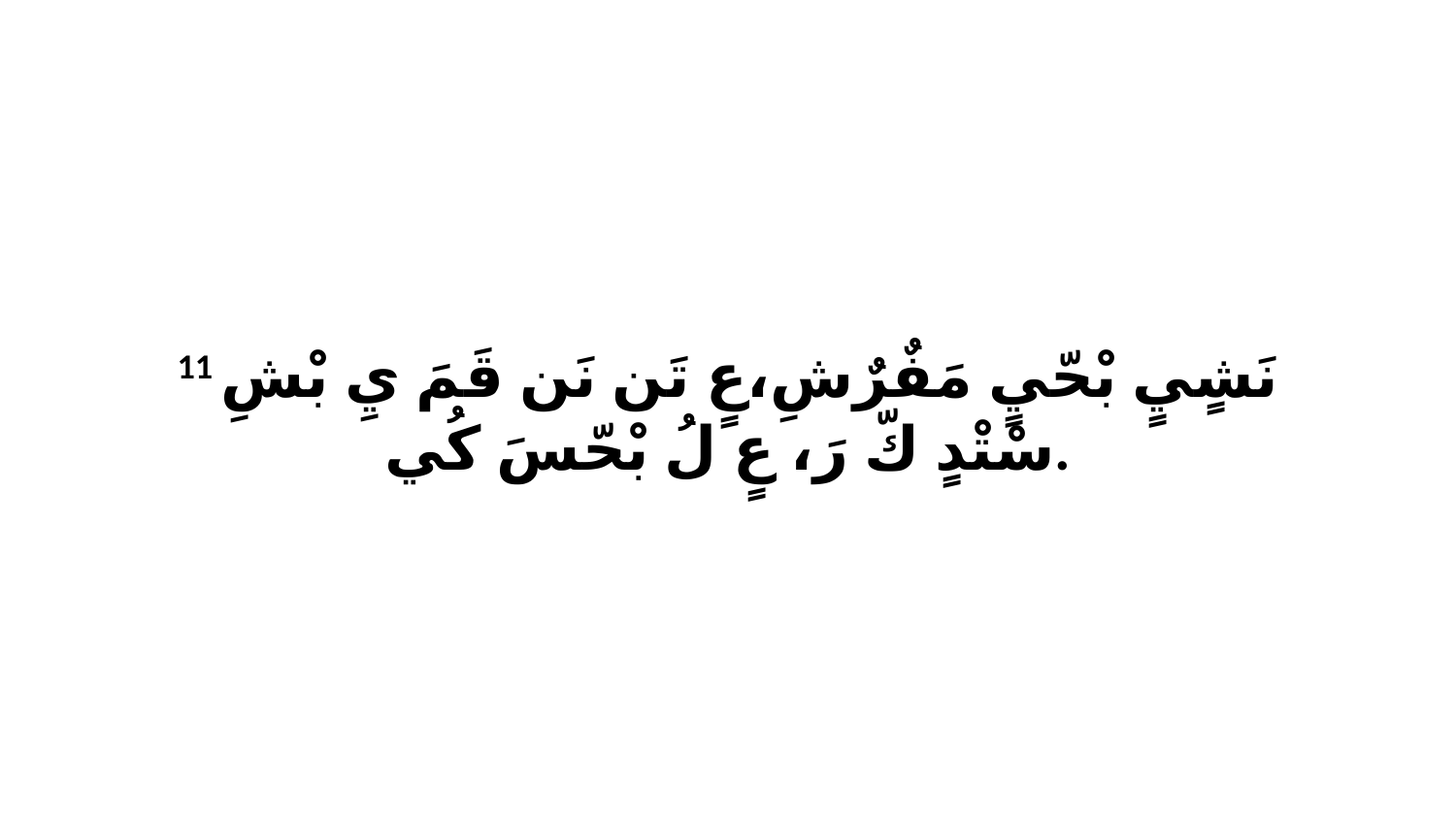

11 نَشٍيٍ بْحّيٍ مَفٌرٌشِ،عٍ تَن نَن قَمَ يِ بْشِ سْتْدٍ كّ رَ، عٍ لُ بْحّسَ كُي.